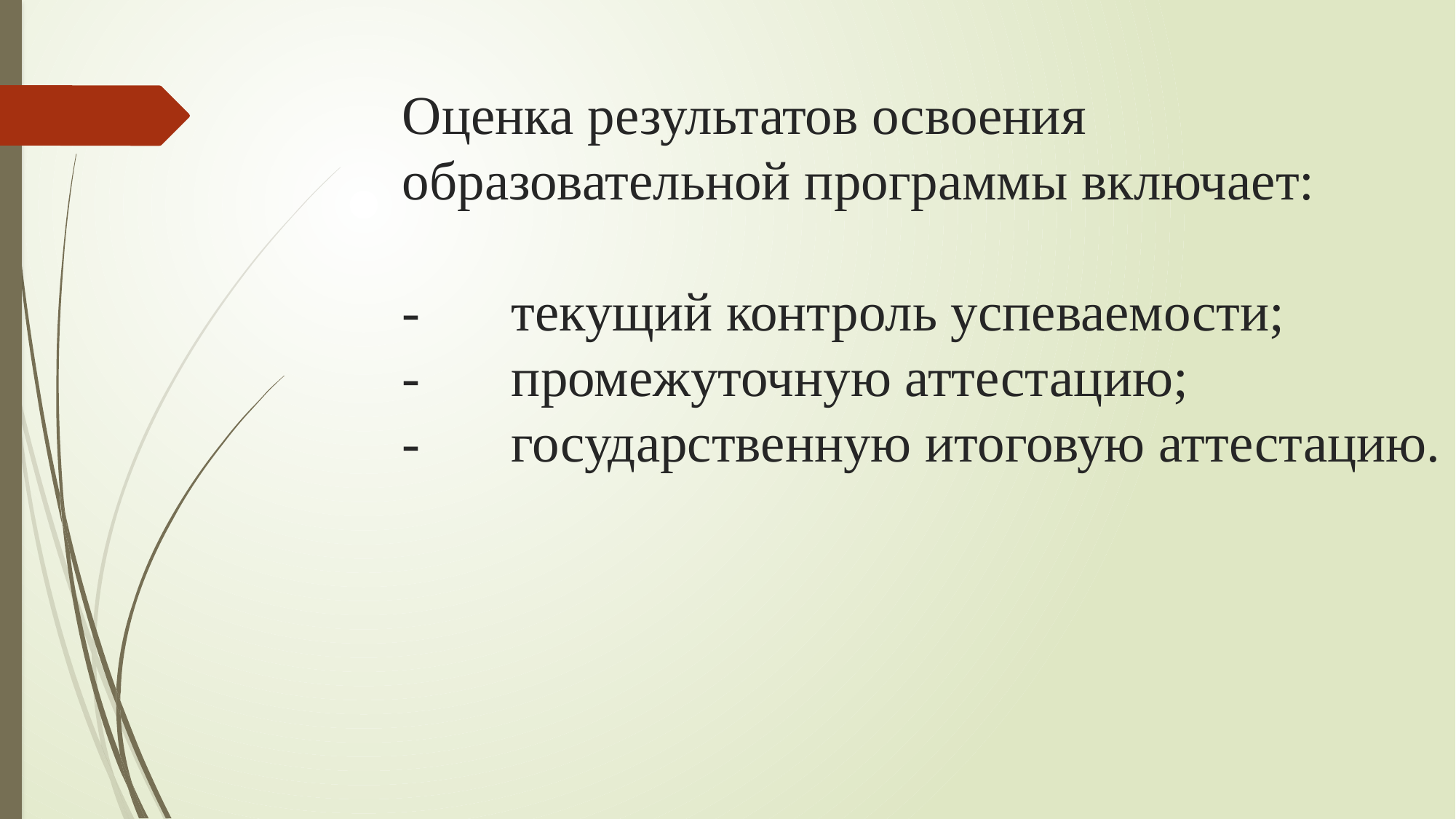

Оценка результатов освоения образовательной программы включает:
-	текущий контроль успеваемости;
-	промежуточную аттестацию;
-	государственную итоговую аттестацию.